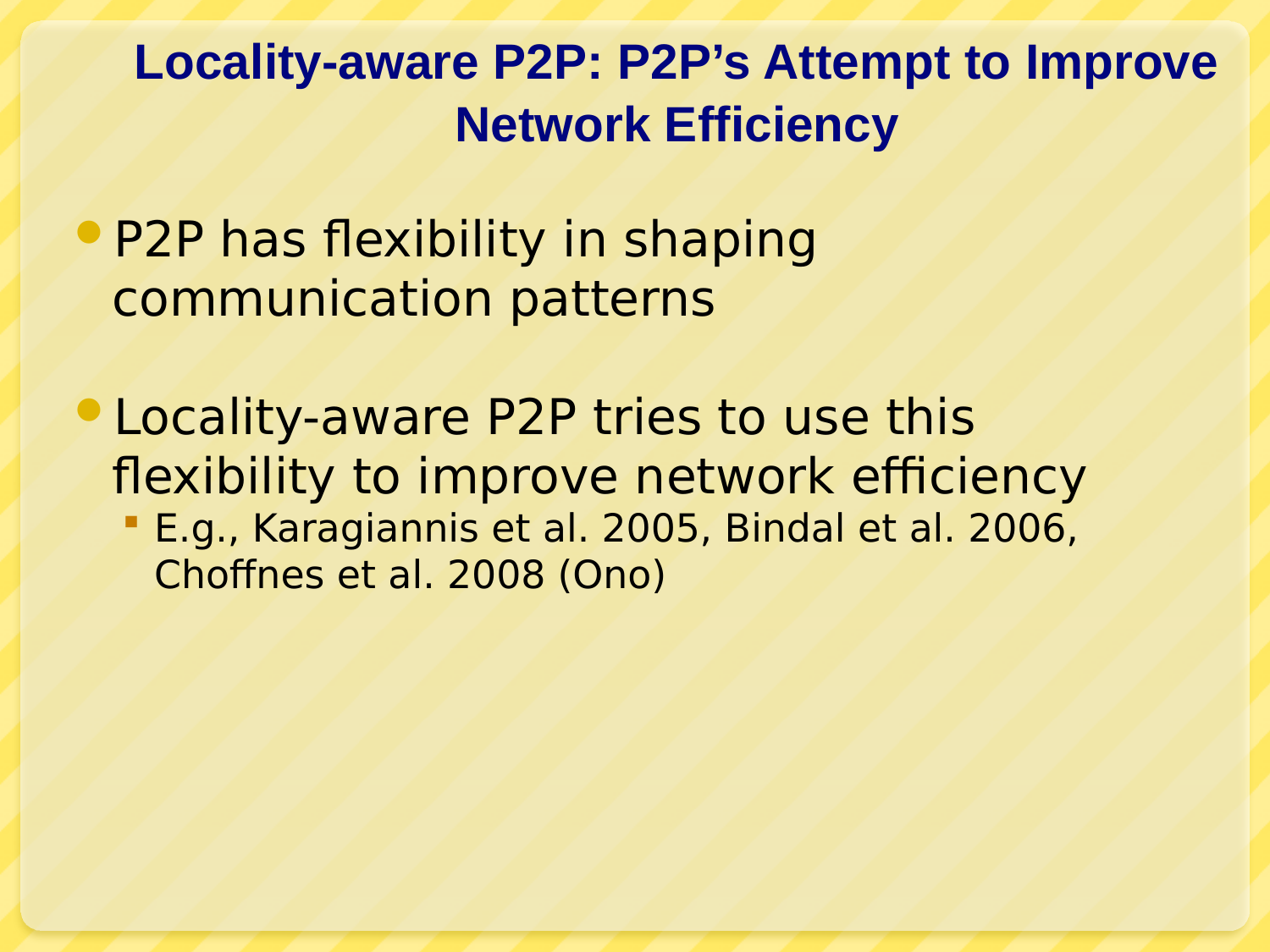

# Locality-aware P2P: P2P’s Attempt to Improve Network Efficiency
P2P has flexibility in shaping communication patterns

Locality-aware P2P tries to use this flexibility to improve network efficiency
E.g., Karagiannis et al. 2005, Bindal et al. 2006, Choffnes et al. 2008 (Ono)